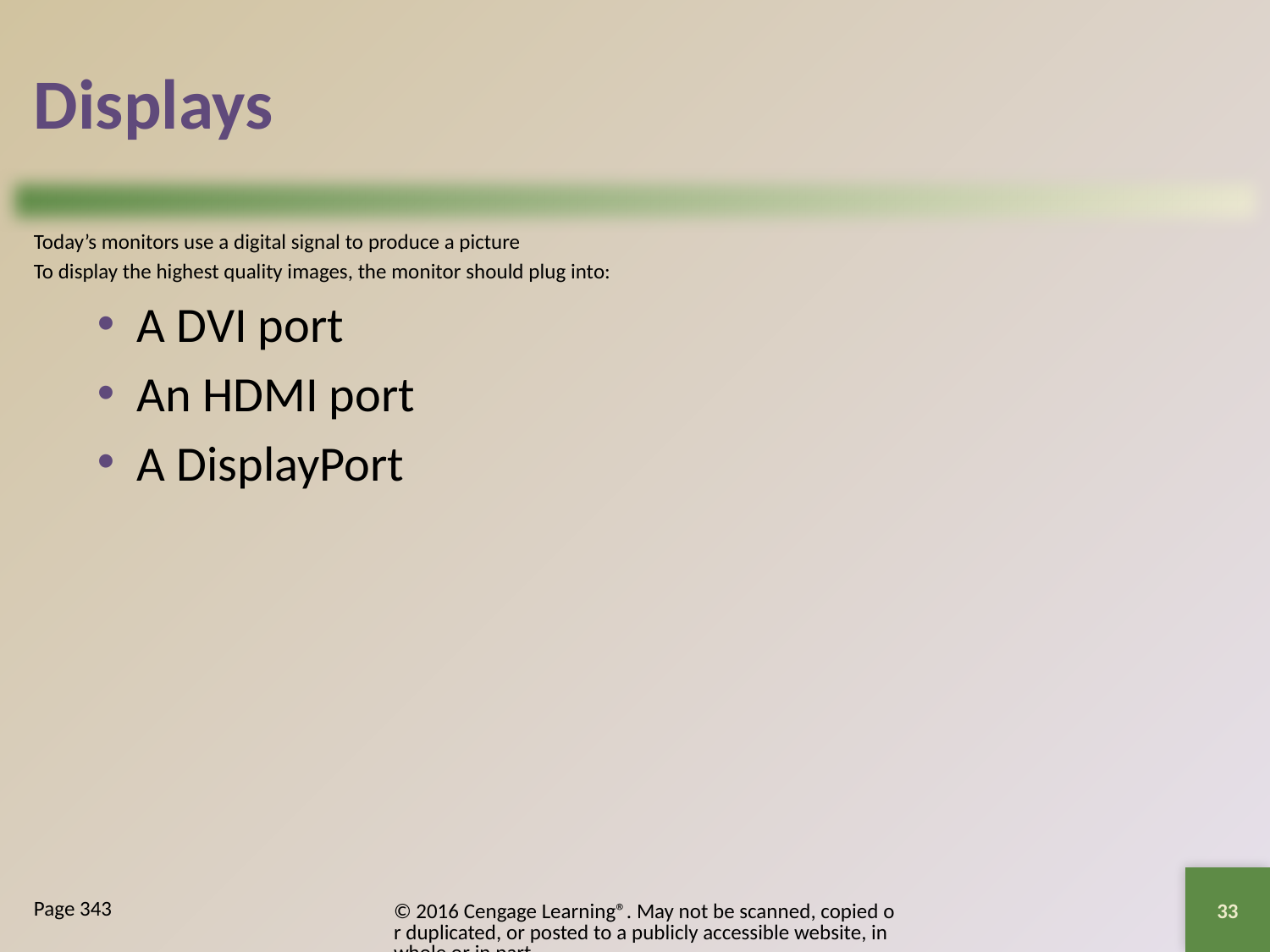

# Displays
Today’s monitors use a digital signal to produce a picture
To display the highest quality images, the monitor should plug into:
A DVI port
An HDMI port
A DisplayPort
33
© 2016 Cengage Learning®. May not be scanned, copied or duplicated, or posted to a publicly accessible website, in whole or in part.
Page 343